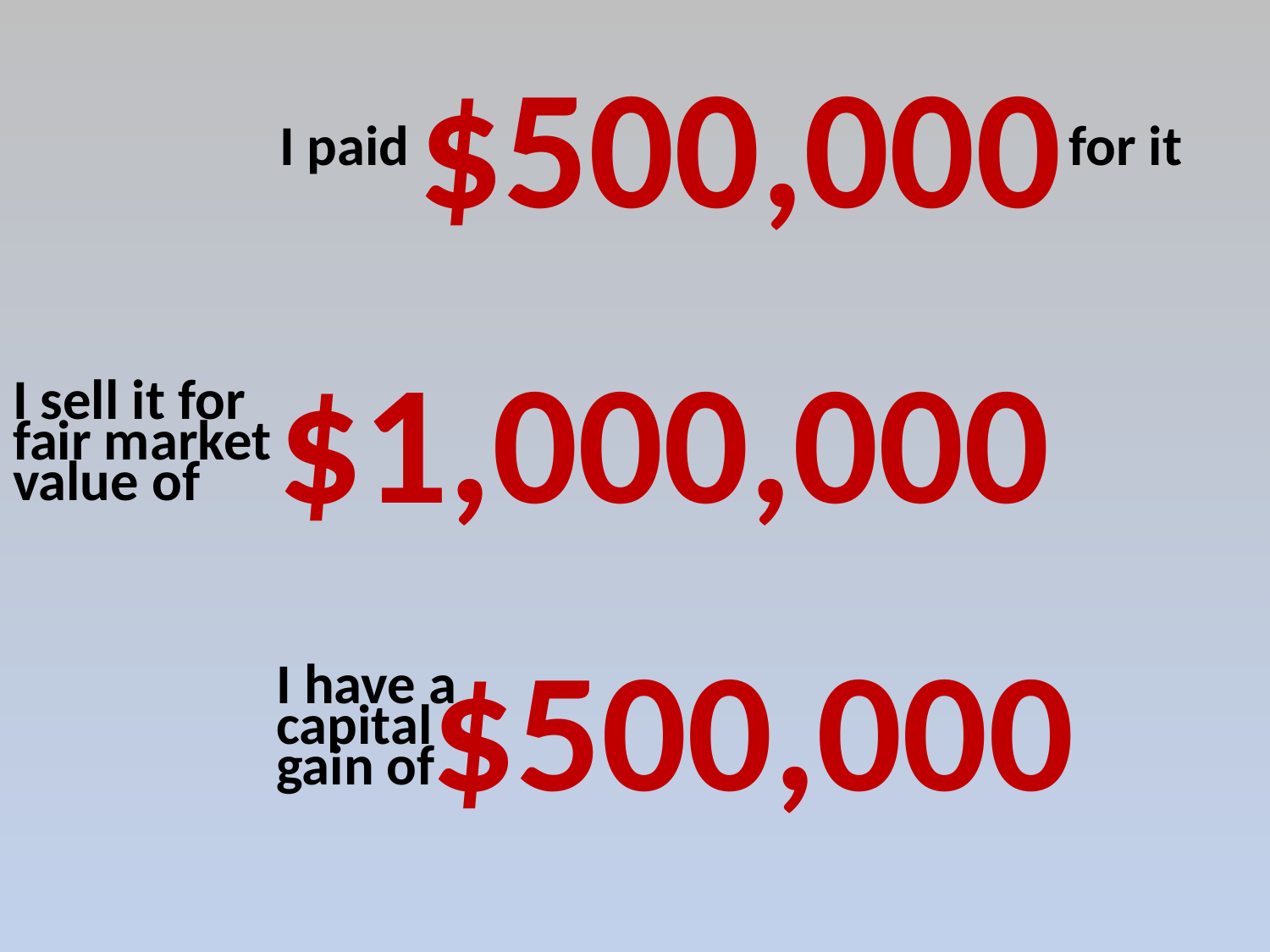

$500,000

$1,000,000

    $500,000
                     I paid                                                   for it

I sell it for
fair market
value of

		       I have a
		       capital
		       gain of